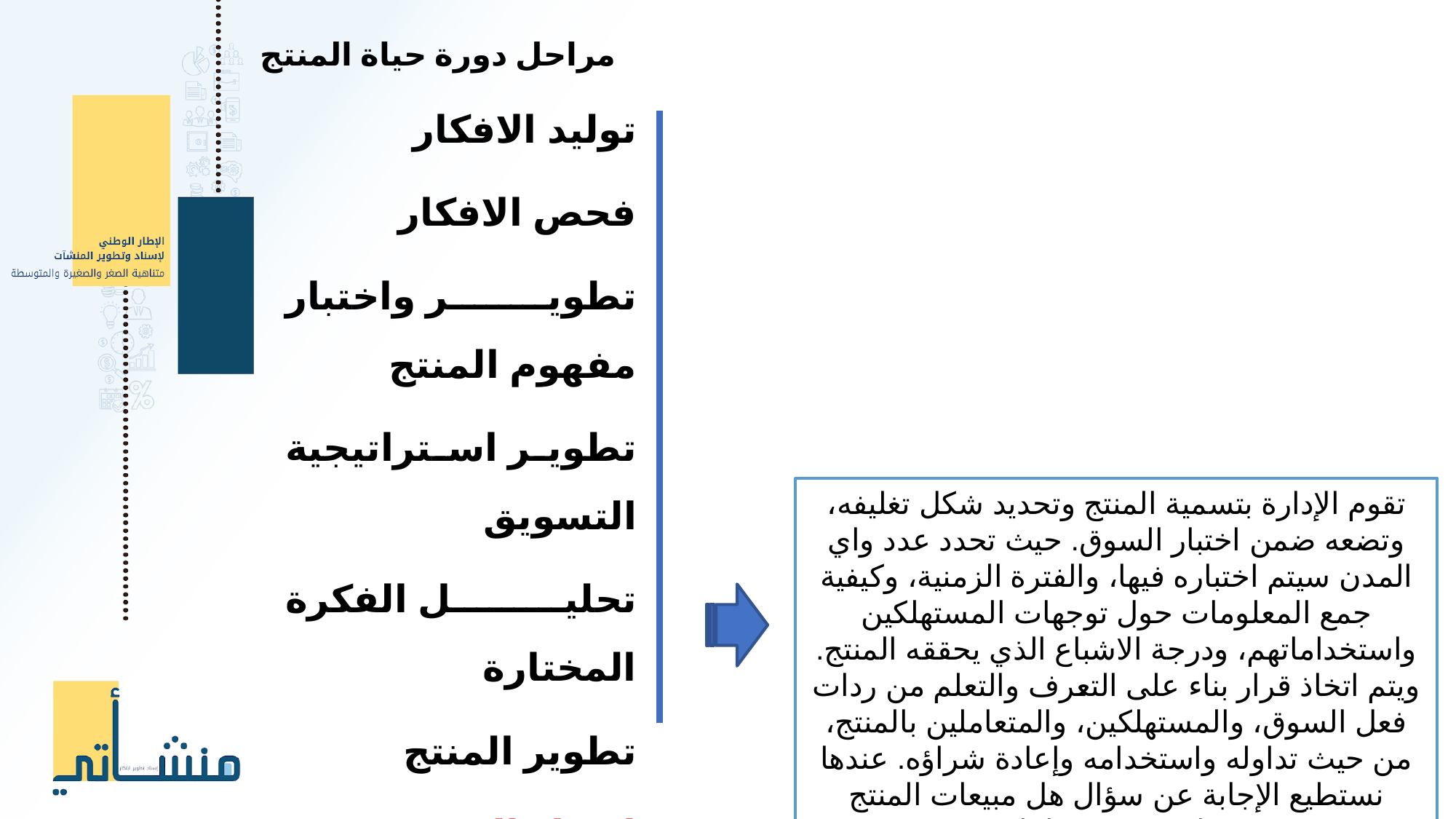

مراحل دورة حياة المنتج
توليد الافكار
فحص الافكار
تطوير واختبار مفهوم المنتج
تطوير استراتيجية التسويق
تحليل الفكرة المختارة
تطوير المنتج
اختبار السوق
تجهيز المنتج للتداول
تقوم الإدارة بتسمية المنتج وتحديد شكل تغليفه، وتضعه ضمن اختبار السوق. حيث تحدد عدد واي المدن سيتم اختباره فيها، والفترة الزمنية، وكيفية جمع المعلومات حول توجهات المستهلكين واستخداماتهم، ودرجة الاشباع الذي يحققه المنتج. ويتم اتخاذ قرار بناء على التعرف والتعلم من ردات فعل السوق، والمستهلكين، والمتعاملين بالمنتج، من حيث تداوله واستخدامه وإعادة شراؤه. عندها نستطيع الإجابة عن سؤال هل مبيعات المنتج تتوافق مع توقعاتنا؟